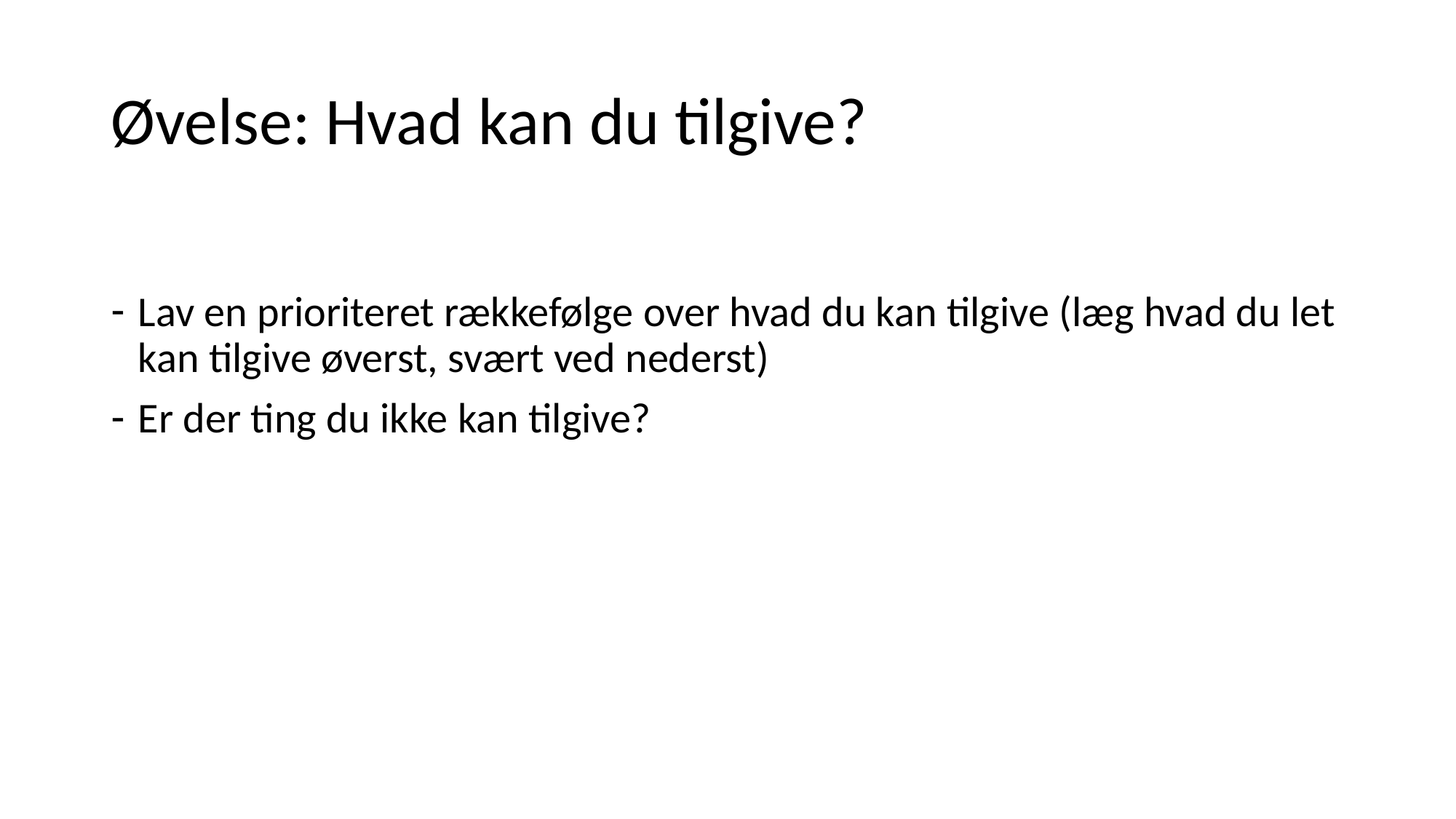

# Øvelse: Hvad kan du tilgive?

Lav en prioriteret rækkefølge over hvad du kan tilgive (læg hvad du let kan tilgive øverst, svært ved nederst)
Er der ting du ikke kan tilgive?